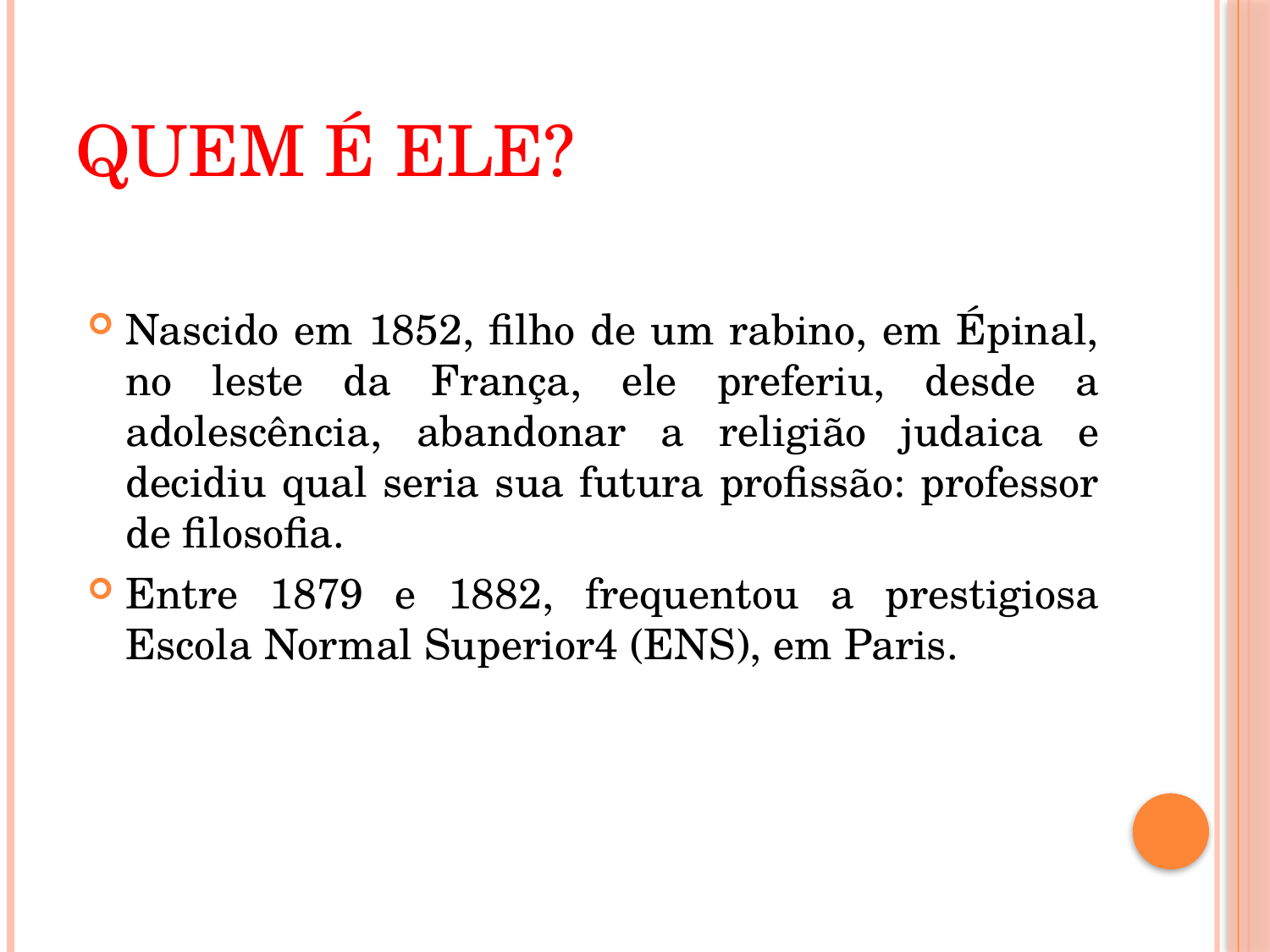

# Quem é ele?
Nascido em 1852, filho de um rabino, em Épinal, no leste da França, ele preferiu, desde a adolescência, abandonar a religião judaica e decidiu qual seria sua futura profissão: professor de filosofia.
Entre 1879 e 1882, frequentou a prestigiosa Escola Normal Superior4 (ENS), em Paris.